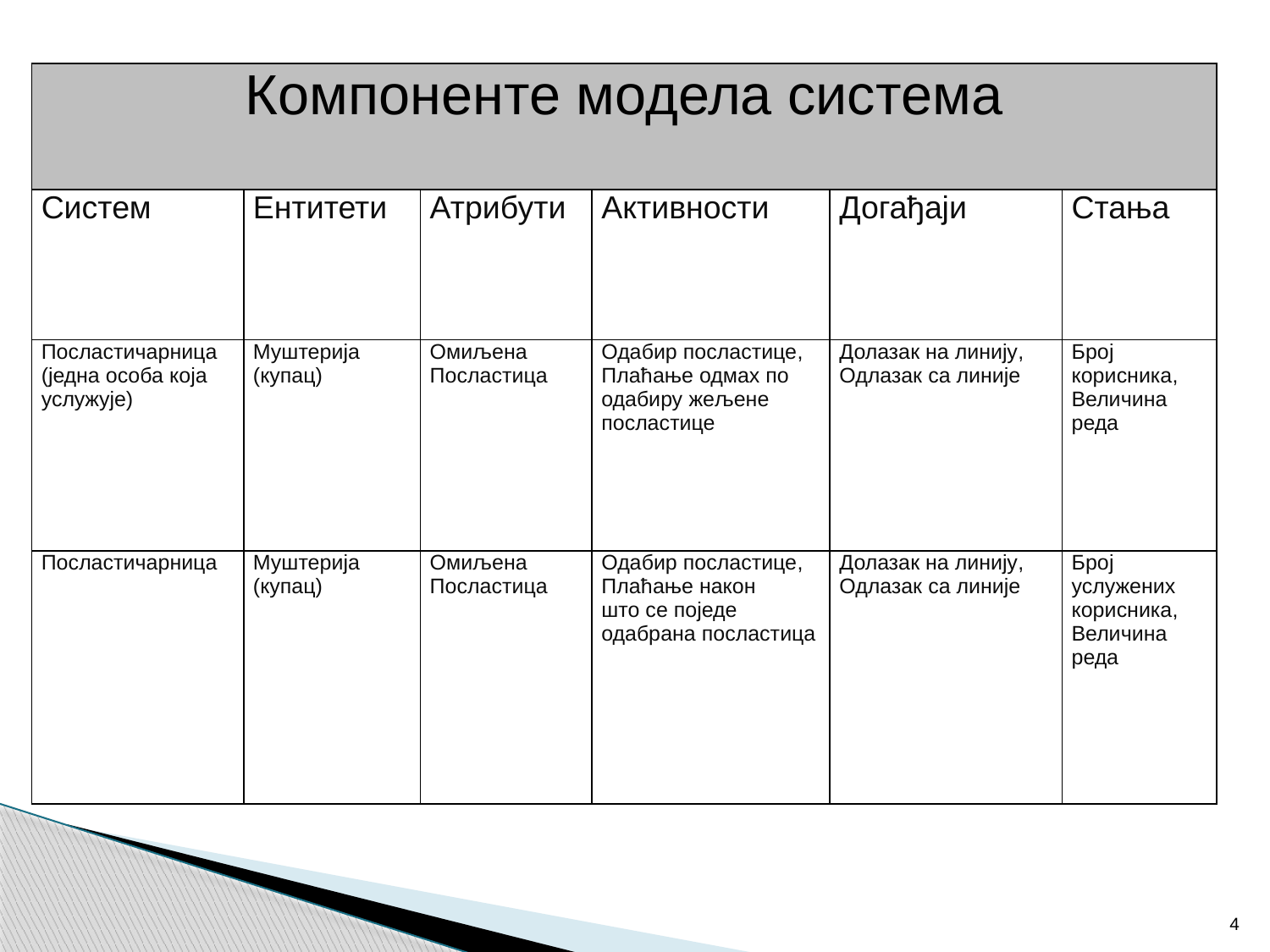

| Компоненте модела система |  |  |  |  |  |
| --- | --- | --- | --- | --- | --- |
| Систем | Ентитети | Атрибути | Активности | Догађаји | Стања |
| Посластичарница (једна особа која услужује) | Муштерија (купац) | Омиљена Посластица | Одабир посластице, Плаћање одмах по одабиру жељене посластице | Долазак на линију, Одлазак са линије | Број корисника, Величина реда |
| Посластичарница | Муштерија (купац) | Омиљена Посластица | Одабир посластице, Плаћање након што се поједе одабрана посластица | Долазак на линију, Одлазак са линије | Број услужених корисника, Величина реда |
4